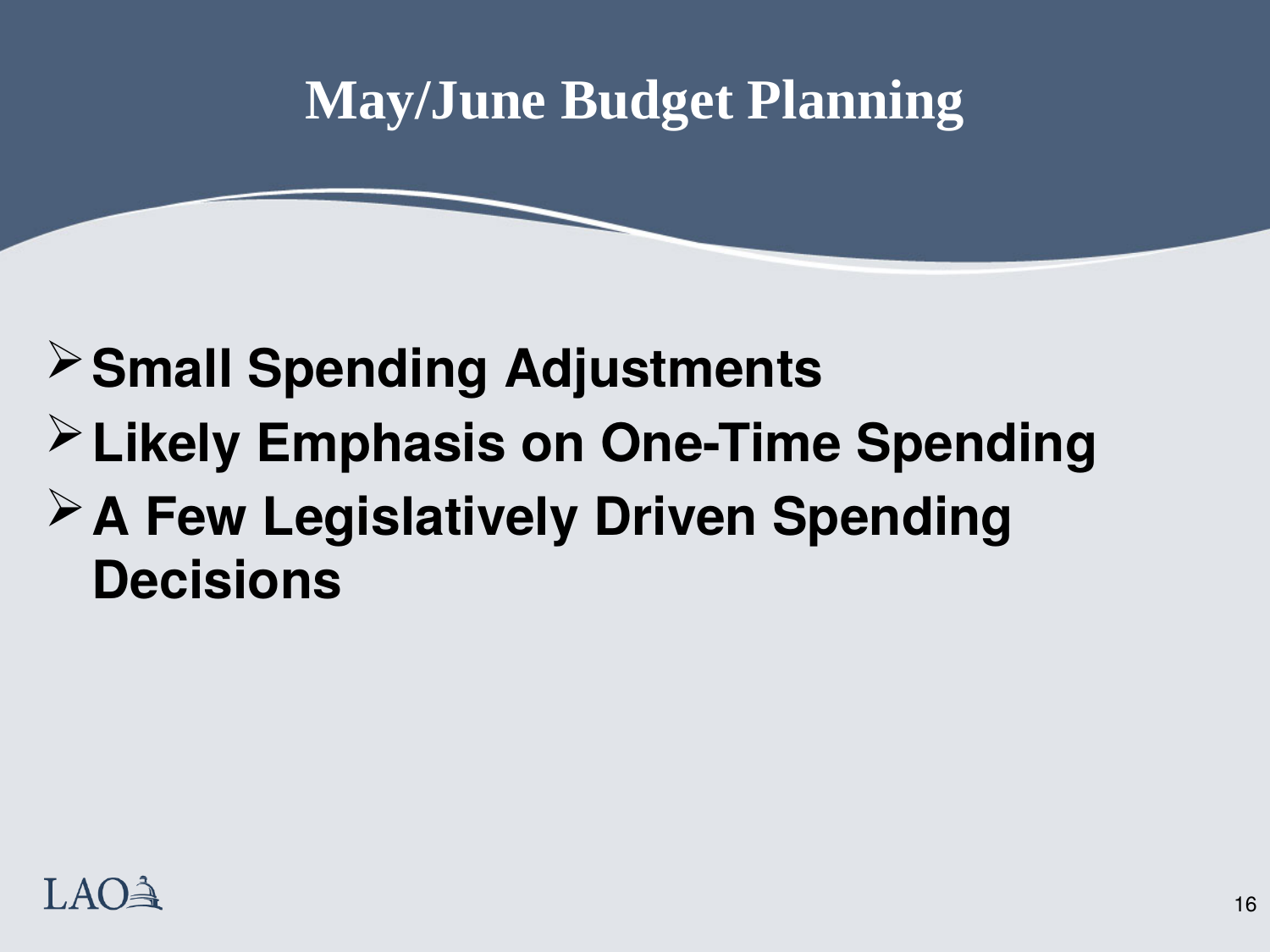

# May/June Budget Planning
Small Spending Adjustments
Likely Emphasis on One-Time Spending
A Few Legislatively Driven Spending Decisions

16